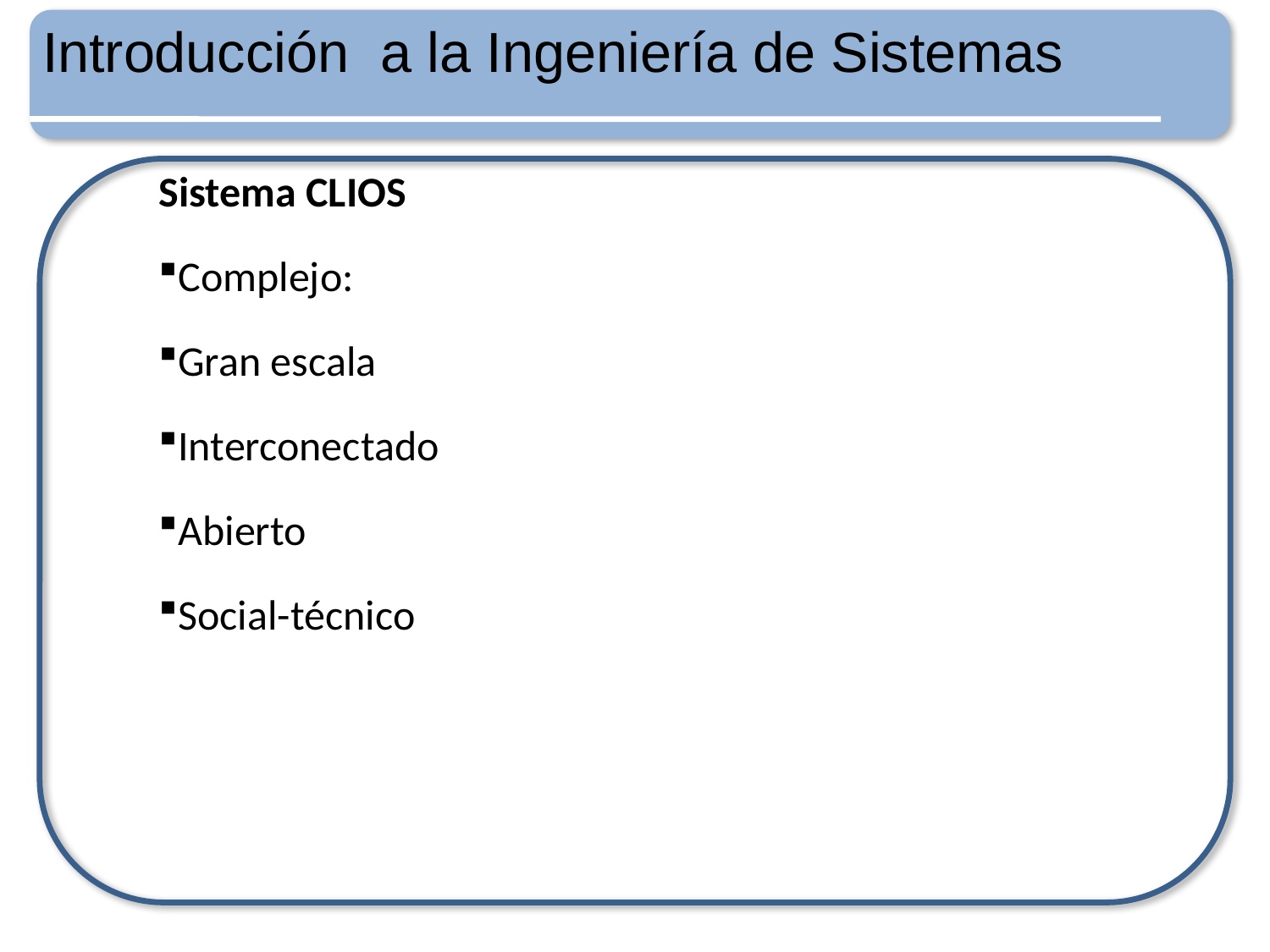

Introducción  a la Ingeniería de Sistemas
Sistema CLIOS
Complejo:
Gran escala
Interconectado
Abierto
Social-técnico